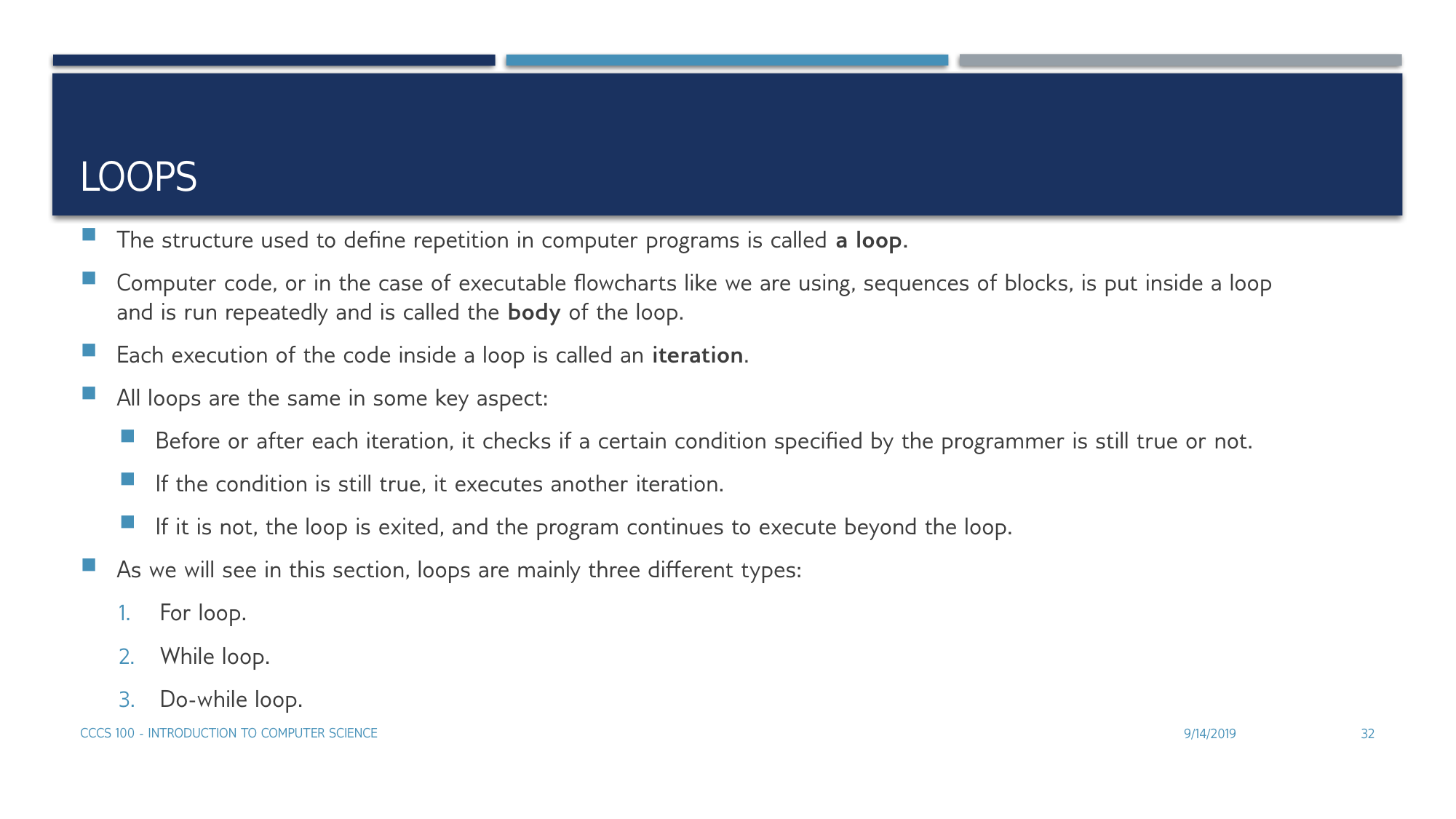

# Loops
The structure used to define repetition in computer programs is called a loop.
Computer code, or in the case of executable flowcharts like we are using, sequences of blocks, is put inside a loop and is run repeatedly and is called the body of the loop.
Each execution of the code inside a loop is called an iteration.
All loops are the same in some key aspect:
Before or after each iteration, it checks if a certain condition specified by the programmer is still true or not.
If the condition is still true, it executes another iteration.
If it is not, the loop is exited, and the program continues to execute beyond the loop.
As we will see in this section, loops are mainly three different types:
For loop.
While loop.
Do-while loop.
CCCS 100 - Introduction to Computer Science
9/14/2019
32